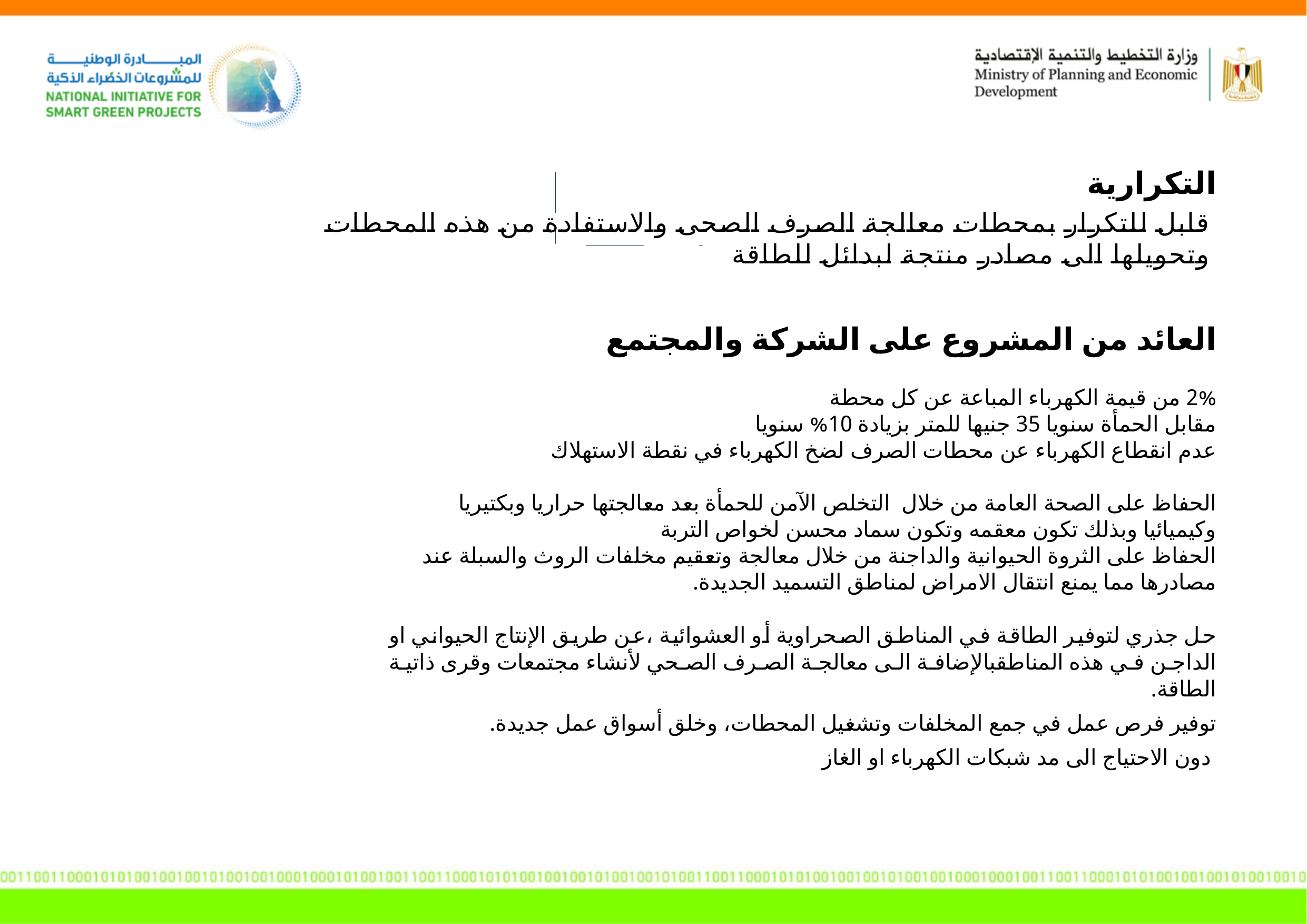

التكرارية
قابل للتكرار بمحطات معالجة الصرف الصحى والاستفادة من هذه المحطات وتحويلها الى مصادر منتجة لبدائل للطاقة

# نموذج لعرض على مستوى المحافظات
العائد من المشروع على الشركة والمجتمع
2% من قيمة الكهرباء المباعة عن كل محطة
مقابل الحمأة سنويا 35 جنيها للمتر بزيادة 10% سنويا
عدم انقطاع الكهرباء عن محطات الصرف لضخ الكهرباء في نقطة الاستهلاك

الحفاظ على الصحة العامة من خلال  التخلص الآمن للحمأة بعد معالجتها حراريا وبكتيريا وكيميائيا وبذلك تكون معقمه وتكون سماد محسن لخواص التربة
الحفاظ على الثروة الحيوانية والداجنة من خلال معالجة وتعقيم مخلفات الروث والسبلة عند مصادرها مما يمنع انتقال الامراض لمناطق التسميد الجديدة.

حل جذري لتوفير الطاقة في المناطق الصحراوية أو العشوائية ،عن طريق الإنتاج الحيواني او الداجن في هذه المناطقبالإضافة الى معالجة الصرف الصحي لأنشاء مجتمعات وقرى ذاتية الطاقة.
توفير فرص عمل في جمع المخلفات وتشغيل المحطات، وخلق أسواق عمل جديدة.
 دون الاحتياج الى مد شبكات الكهرباء او الغاز